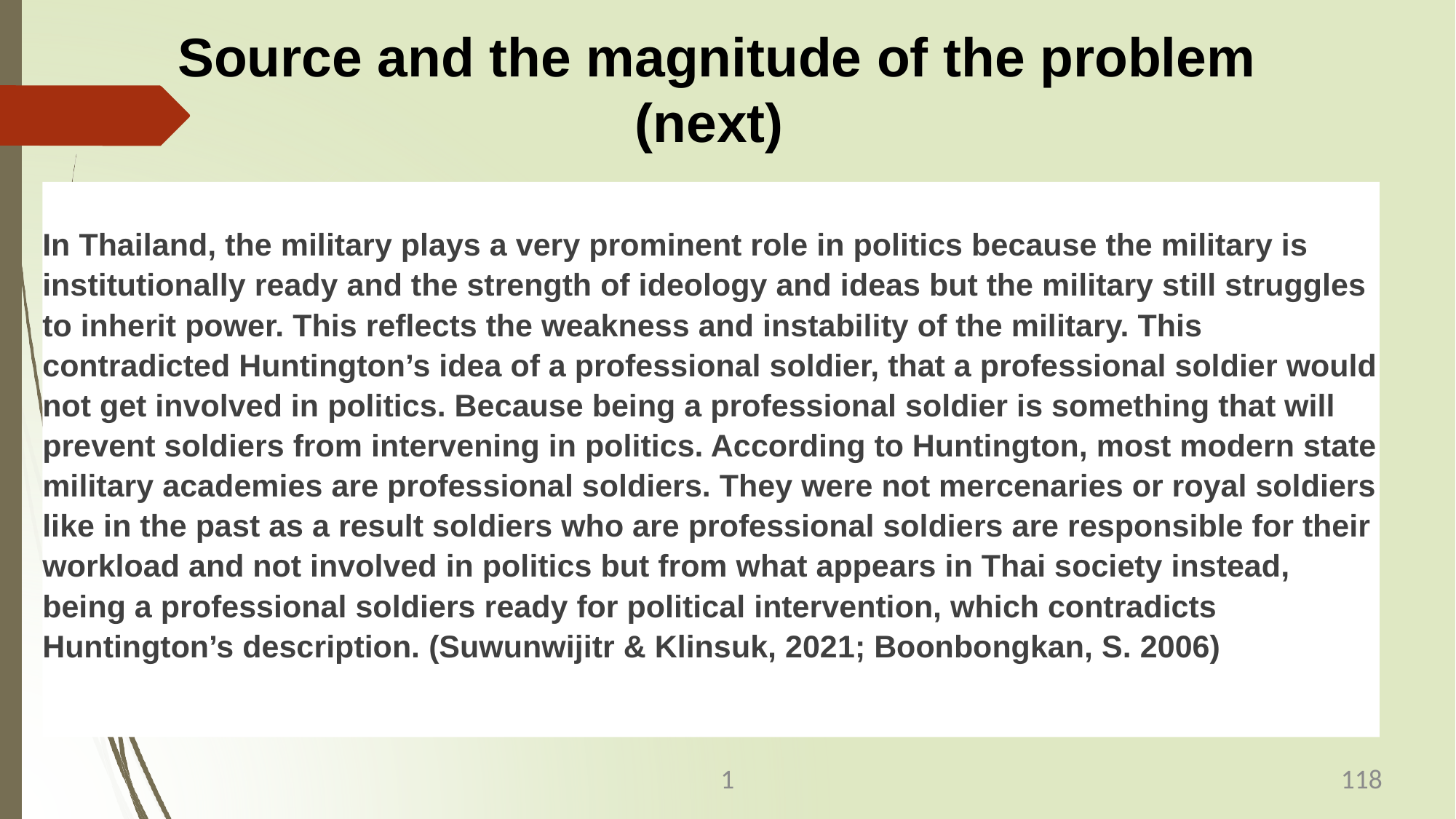

# Source and the magnitude of the problem (next)

In Thailand, the military plays a very prominent role in politics because the military is institutionally ready and the strength of ideology and ideas but the military still struggles to inherit power. This reflects the weakness and instability of the military. This contradicted Huntington’s idea of a professional soldier, that a professional soldier would not get involved in politics. Because being a professional soldier is something that will prevent soldiers from intervening in politics. According to Huntington, most modern state military academies are professional soldiers. They were not mercenaries or royal soldiers like in the past as a result soldiers who are professional soldiers are responsible for their workload and not involved in politics but from what appears in Thai society instead, being a professional soldiers ready for political intervention, which contradicts Huntington’s description. (Suwunwijitr & Klinsuk, 2021; Boonbongkan, S. 2006)

1
118